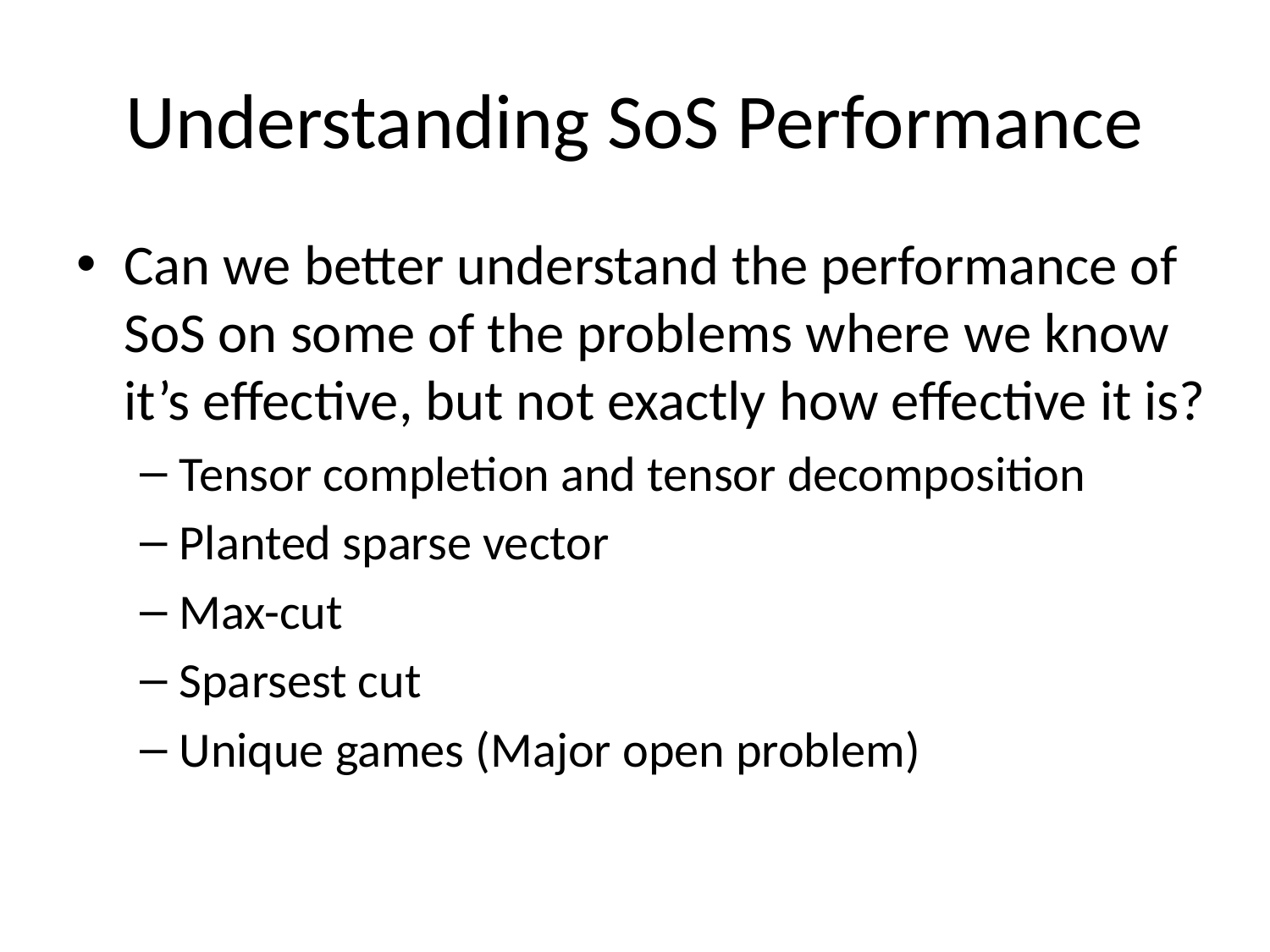

# Understanding SoS Performance
Can we better understand the performance of SoS on some of the problems where we know it’s effective, but not exactly how effective it is?
Tensor completion and tensor decomposition
Planted sparse vector
Max-cut
Sparsest cut
Unique games (Major open problem)